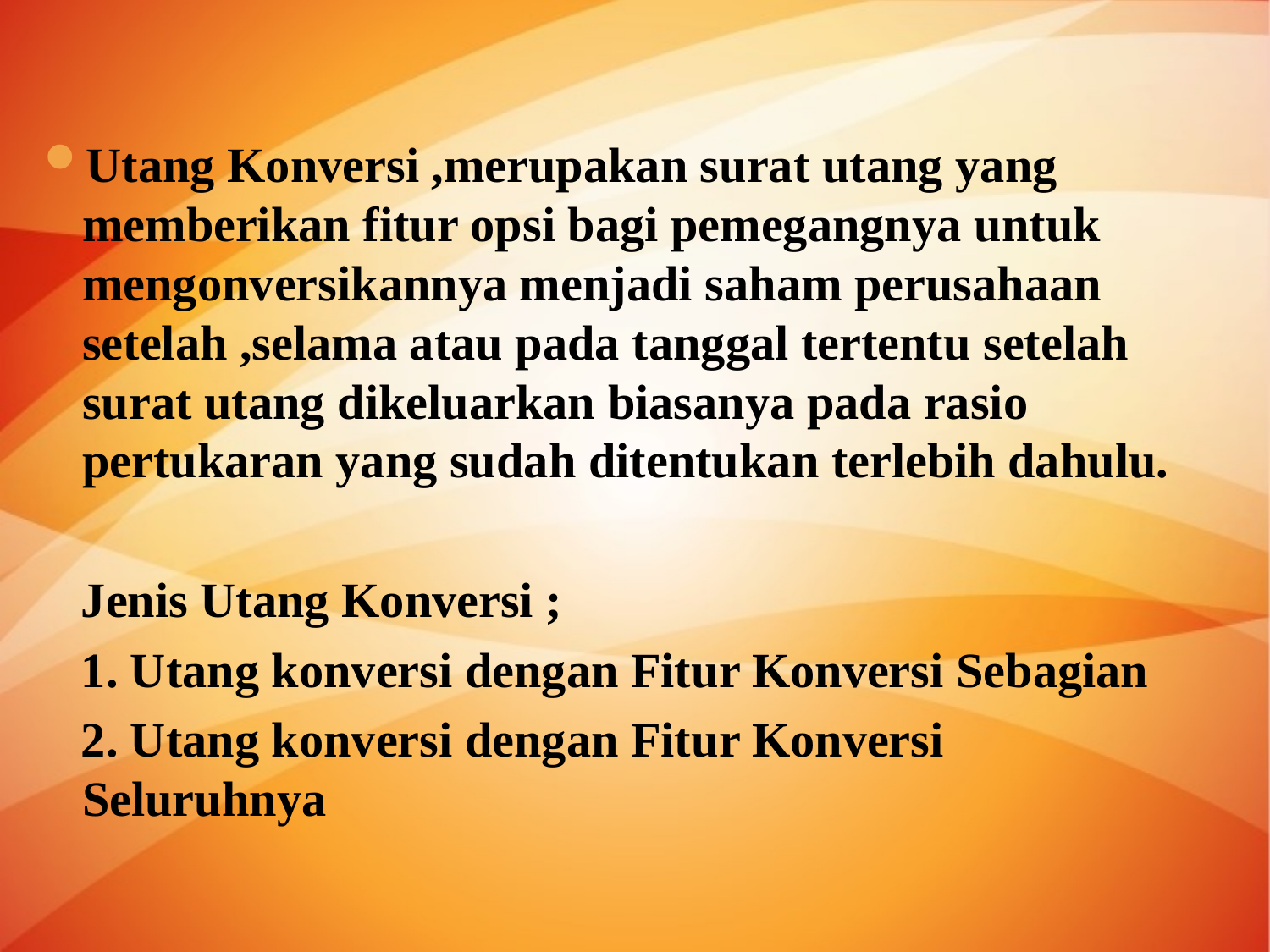

Utang Konversi ,merupakan surat utang yang memberikan fitur opsi bagi pemegangnya untuk mengonversikannya menjadi saham perusahaan setelah ,selama atau pada tanggal tertentu setelah surat utang dikeluarkan biasanya pada rasio pertukaran yang sudah ditentukan terlebih dahulu.

   Jenis Utang Konversi ;
   1. Utang konversi dengan Fitur Konversi Sebagian
   2. Utang konversi dengan Fitur Konversi Seluruhnya